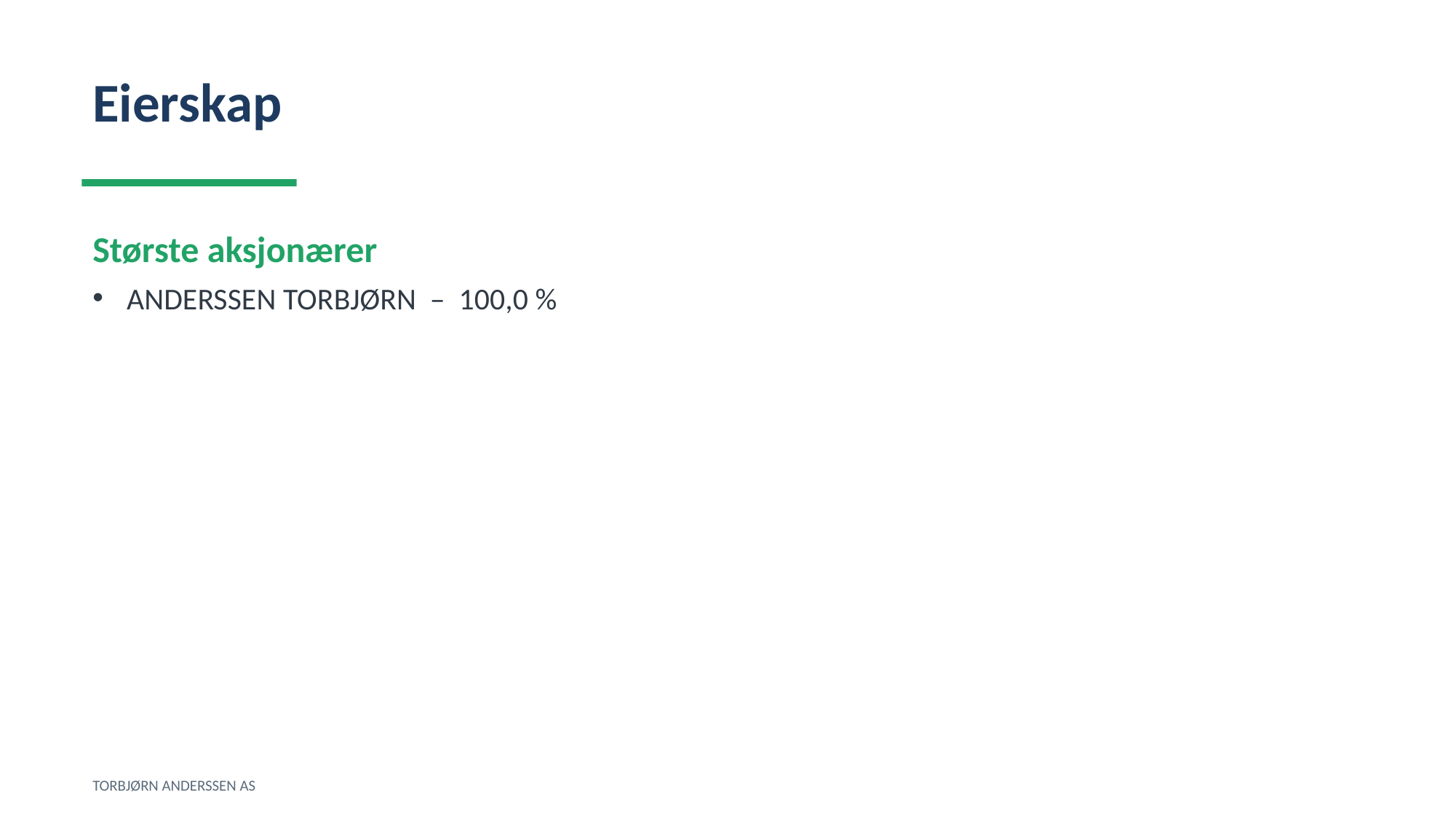

Eierskap

Største aksjonærer
ANDERSSEN TORBJØRN  –  100,0 %
TORBJØRN ANDERSSEN AS